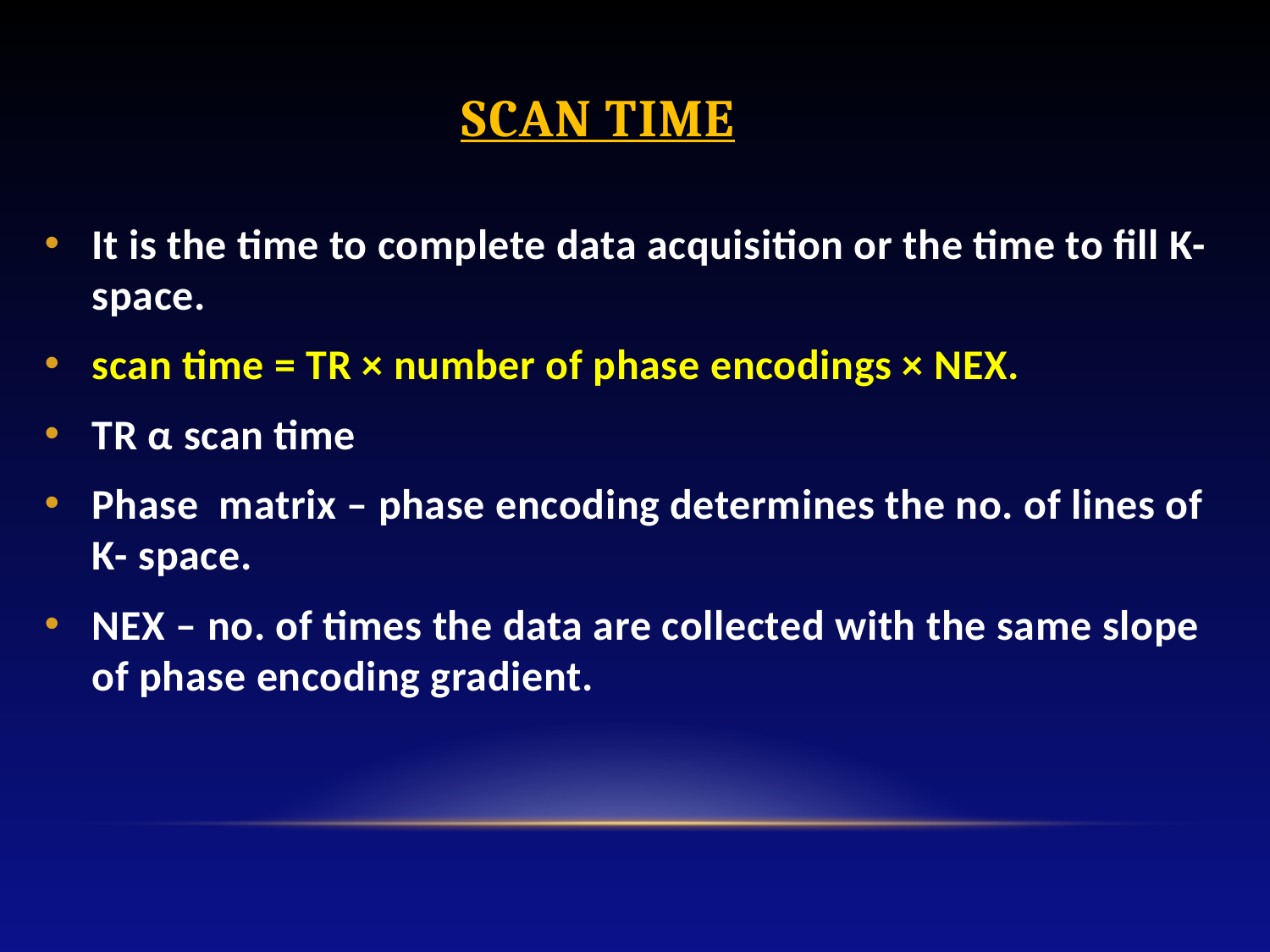

# SCAN TIME
It is the time to complete data acquisition or the time to fill K- space.
scan time = TR × number of phase encodings × NEX.
TR α scan time
Phase  matrix – phase encoding determines the no. of lines of K- space.
NEX – no. of times the data are collected with the same slope of phase encoding gradient.